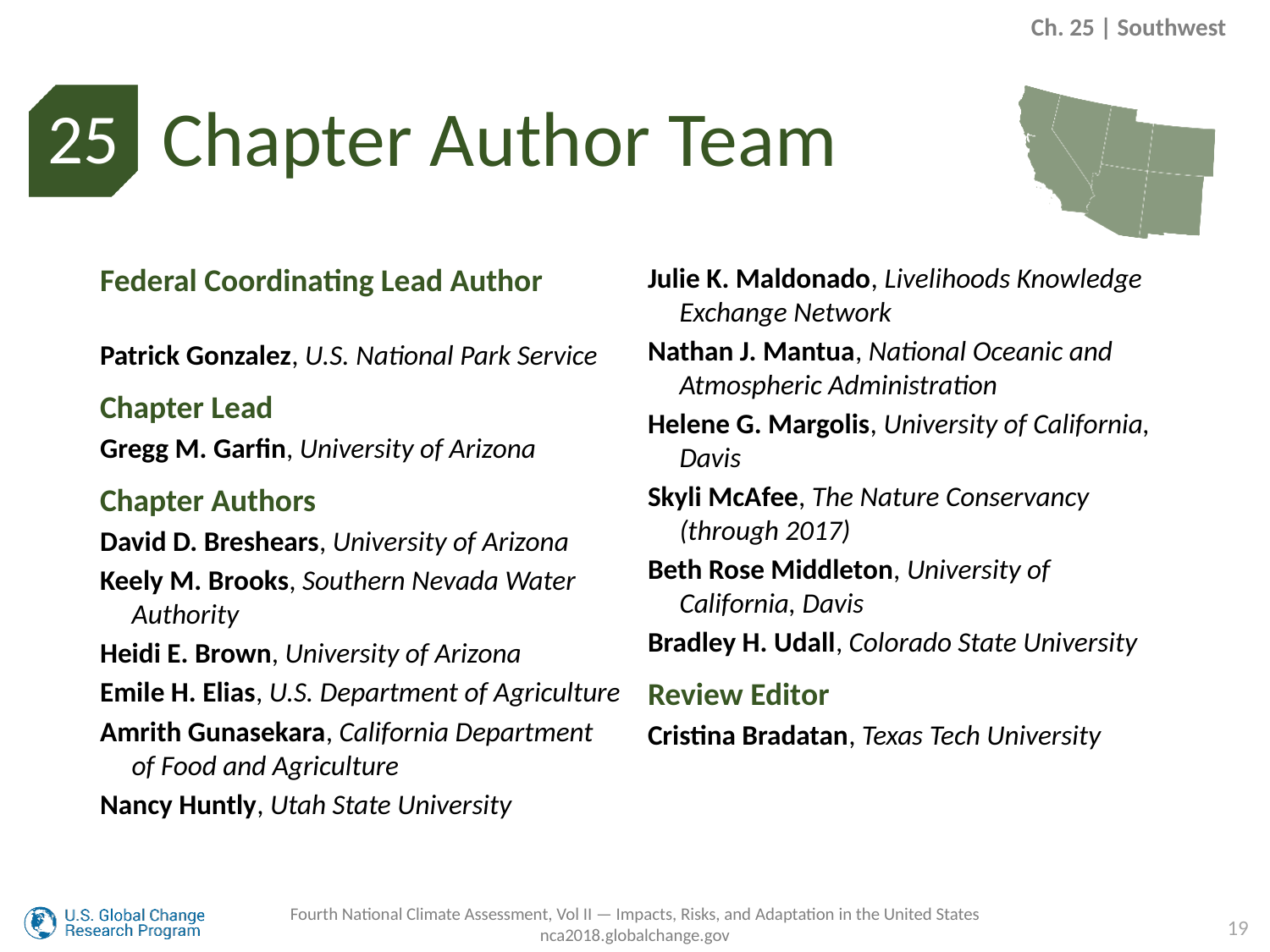

Ch. 25 | Southwest
Chapter Author Team
25
Federal Coordinating Lead Author
Patrick Gonzalez, U.S. National Park Service
Chapter Lead
Gregg M. Garfin, University of Arizona
Chapter Authors
David D. Breshears, University of Arizona
Keely M. Brooks, Southern Nevada Water Authority
Heidi E. Brown, University of Arizona
Emile H. Elias, U.S. Department of Agriculture
Amrith Gunasekara, California Department of Food and Agriculture
Nancy Huntly, Utah State University
Julie K. Maldonado, Livelihoods Knowledge Exchange Network
Nathan J. Mantua, National Oceanic and Atmospheric Administration
Helene G. Margolis, University of California, Davis
Skyli McAfee, The Nature Conservancy (through 2017)
Beth Rose Middleton, University of California, Davis
Bradley H. Udall, Colorado State University
Review Editor
Cristina Bradatan, Texas Tech University